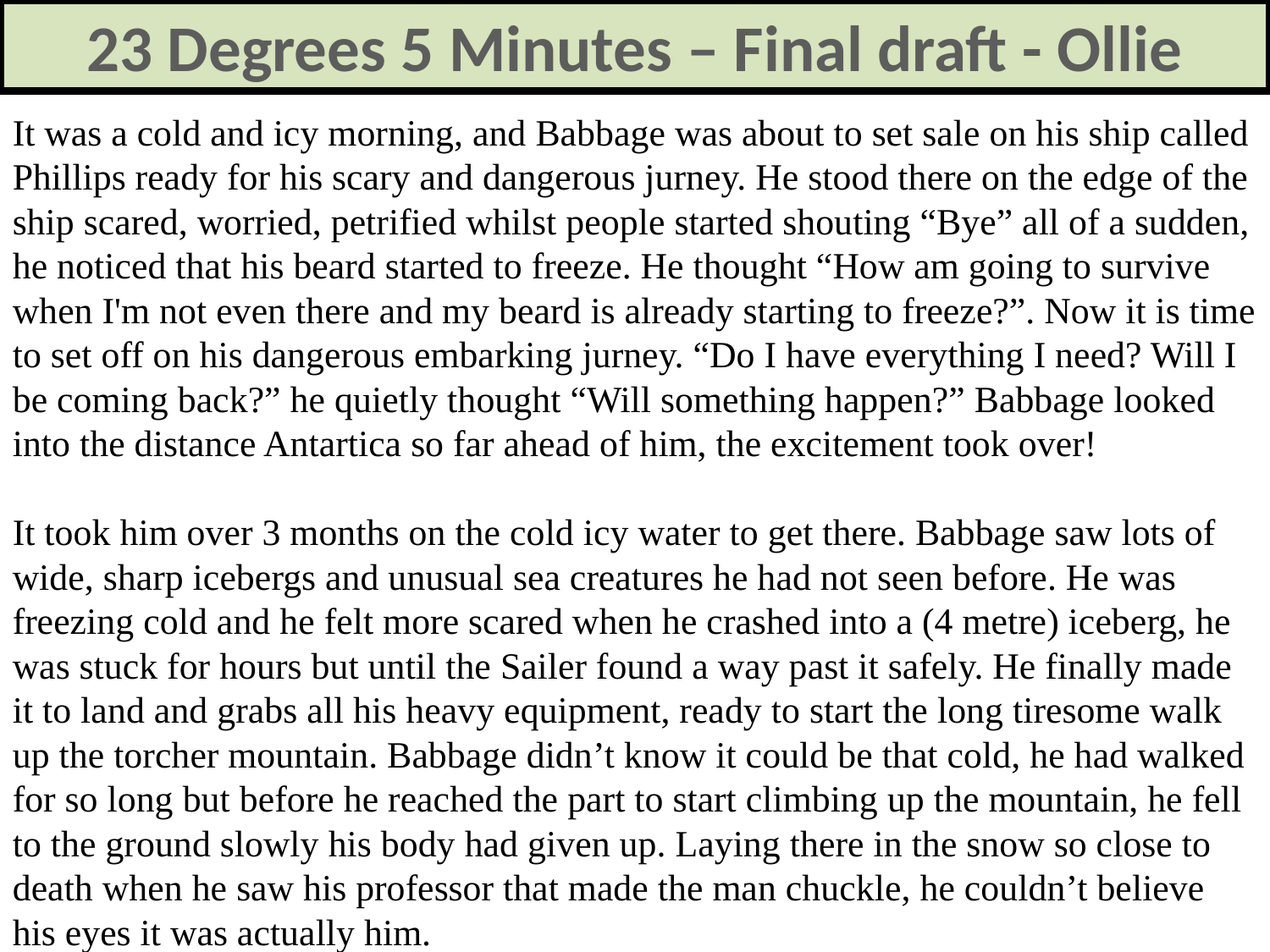

23 Degrees 5 Minutes – Final draft - Ollie

It was a cold and icy morning, and Babbage was about to set sale on his ship called Phillips ready for his scary and dangerous jurney. He stood there on the edge of the ship scared, worried, petrified whilst people started shouting “Bye” all of a sudden, he noticed that his beard started to freeze. He thought “How am going to survive when I'm not even there and my beard is already starting to freeze?”. Now it is time to set off on his dangerous embarking jurney. “Do I have everything I need? Will I be coming back?” he quietly thought “Will something happen?” Babbage looked into the distance Antartica so far ahead of him, the excitement took over!

It took him over 3 months on the cold icy water to get there. Babbage saw lots of wide, sharp icebergs and unusual sea creatures he had not seen before. He was freezing cold and he felt more scared when he crashed into a (4 metre) iceberg, he was stuck for hours but until the Sailer found a way past it safely. He finally made it to land and grabs all his heavy equipment, ready to start the long tiresome walk up the torcher mountain. Babbage didn’t know it could be that cold, he had walked for so long but before he reached the part to start climbing up the mountain, he fell to the ground slowly his body had given up. Laying there in the snow so close to death when he saw his professor that made the man chuckle, he couldn’t believe his eyes it was actually him.